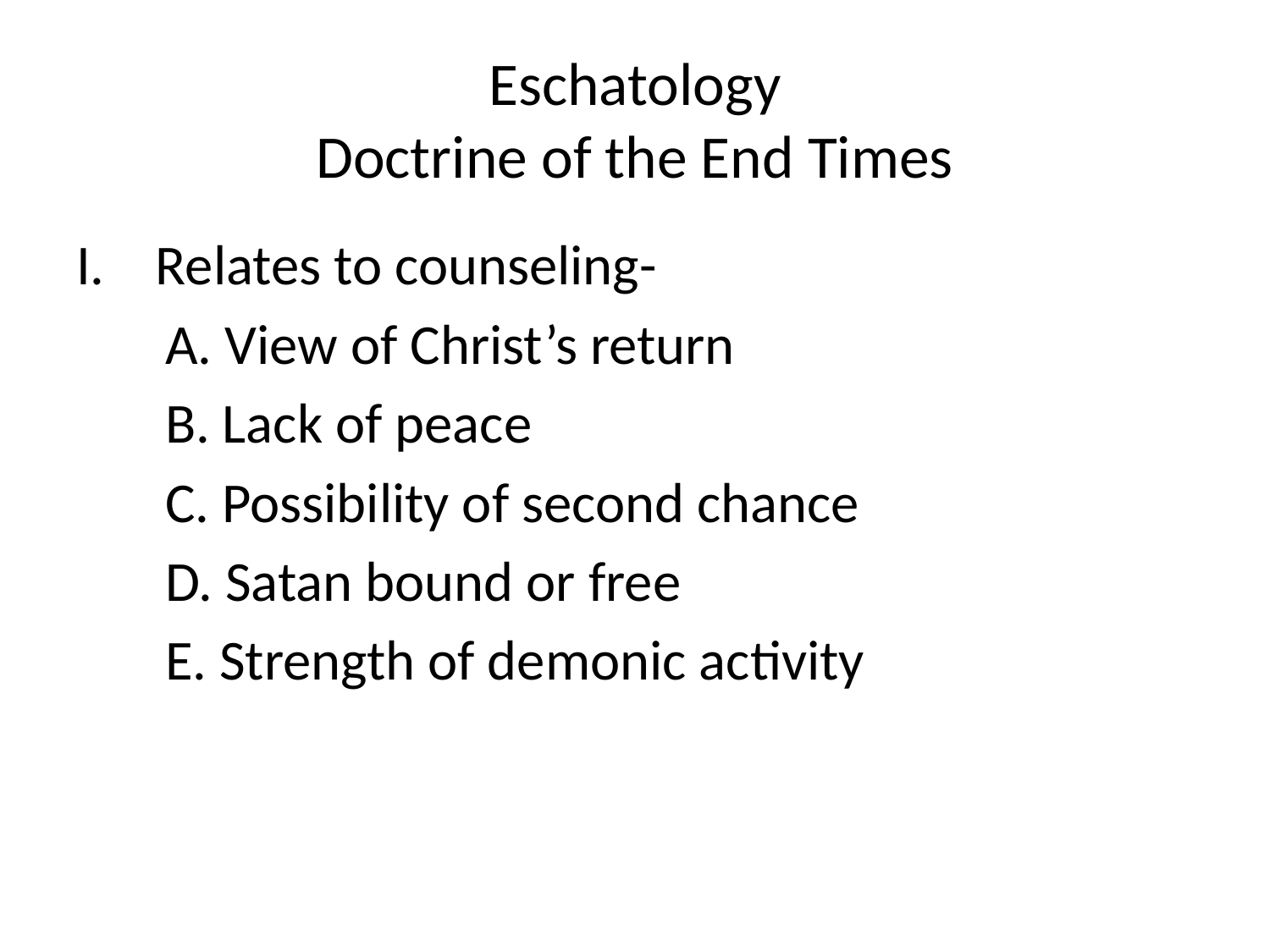

# Eschatology Doctrine of the End Times
Relates to counseling-
       A. View of Christ’s return
       B. Lack of peace
       C. Possibility of second chance
       D. Satan bound or free
       E. Strength of demonic activity